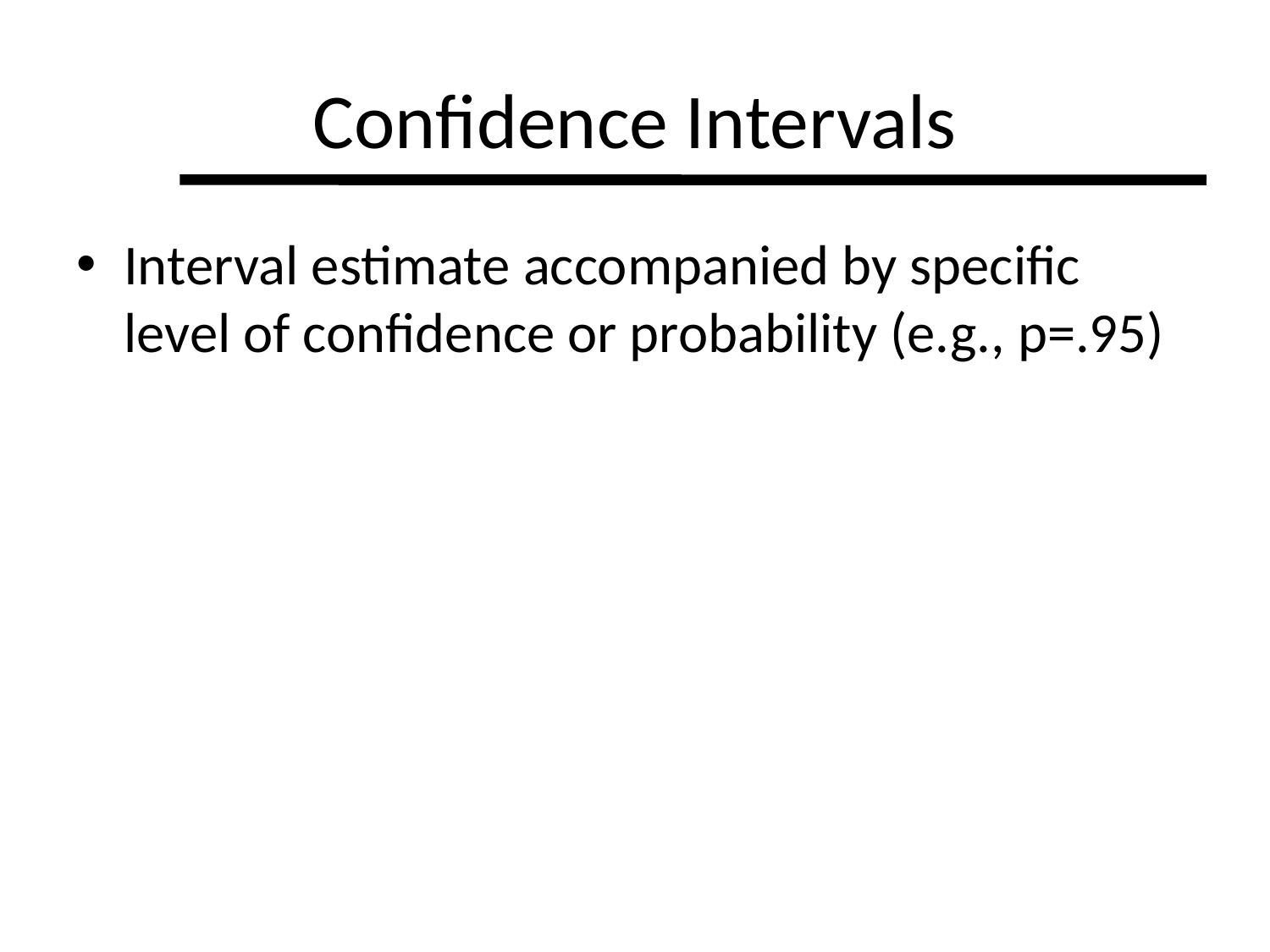

# Confidence Intervals
Interval estimate accompanied by specific level of confidence or probability (e.g., p=.95)